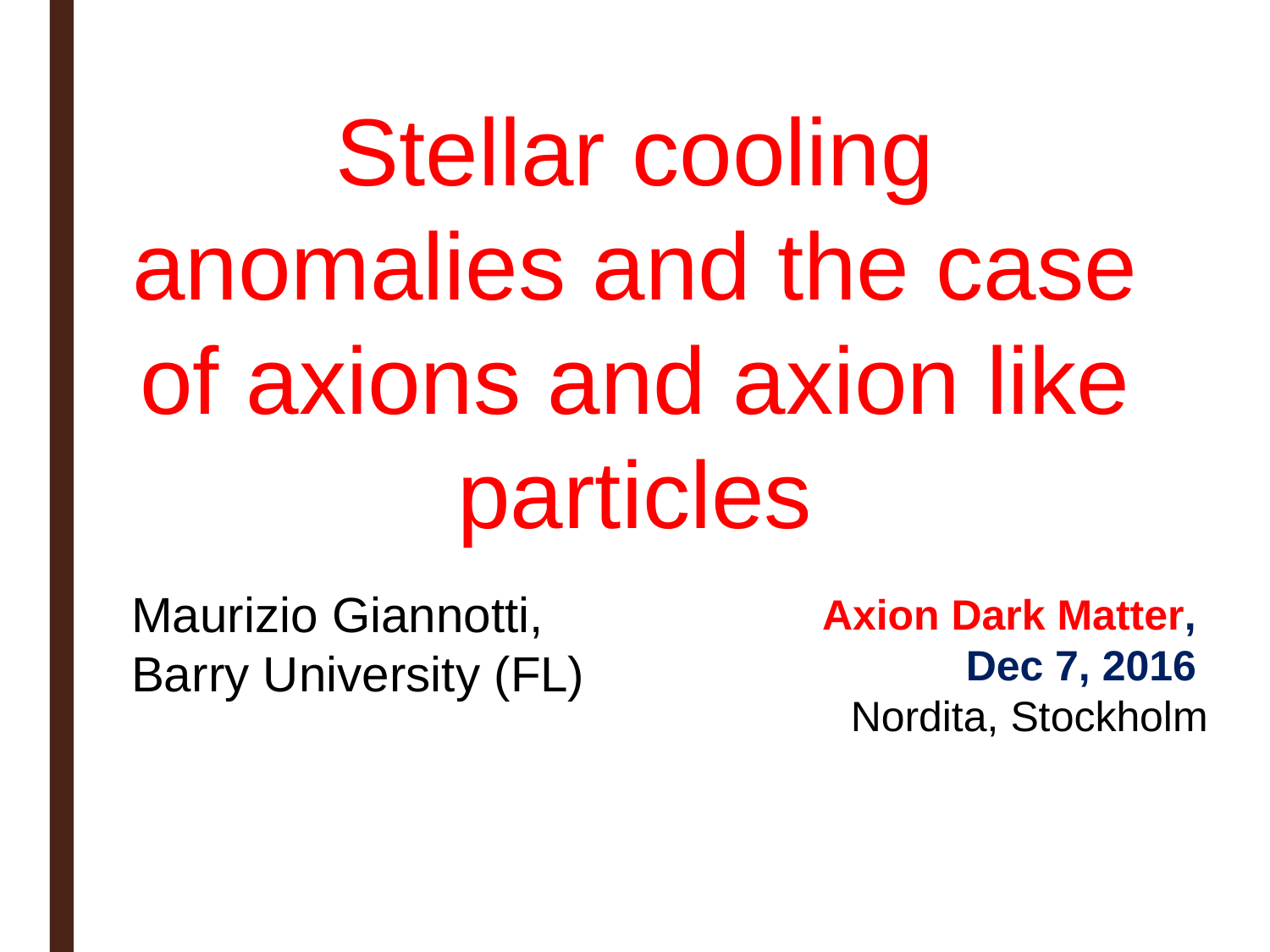

Stellar cooling anomalies and the case of axions and axion like particles

Maurizio Giannotti,
Barry University (FL)
Axion Dark Matter,
Dec 7, 2016
  Nordita, Stockholm